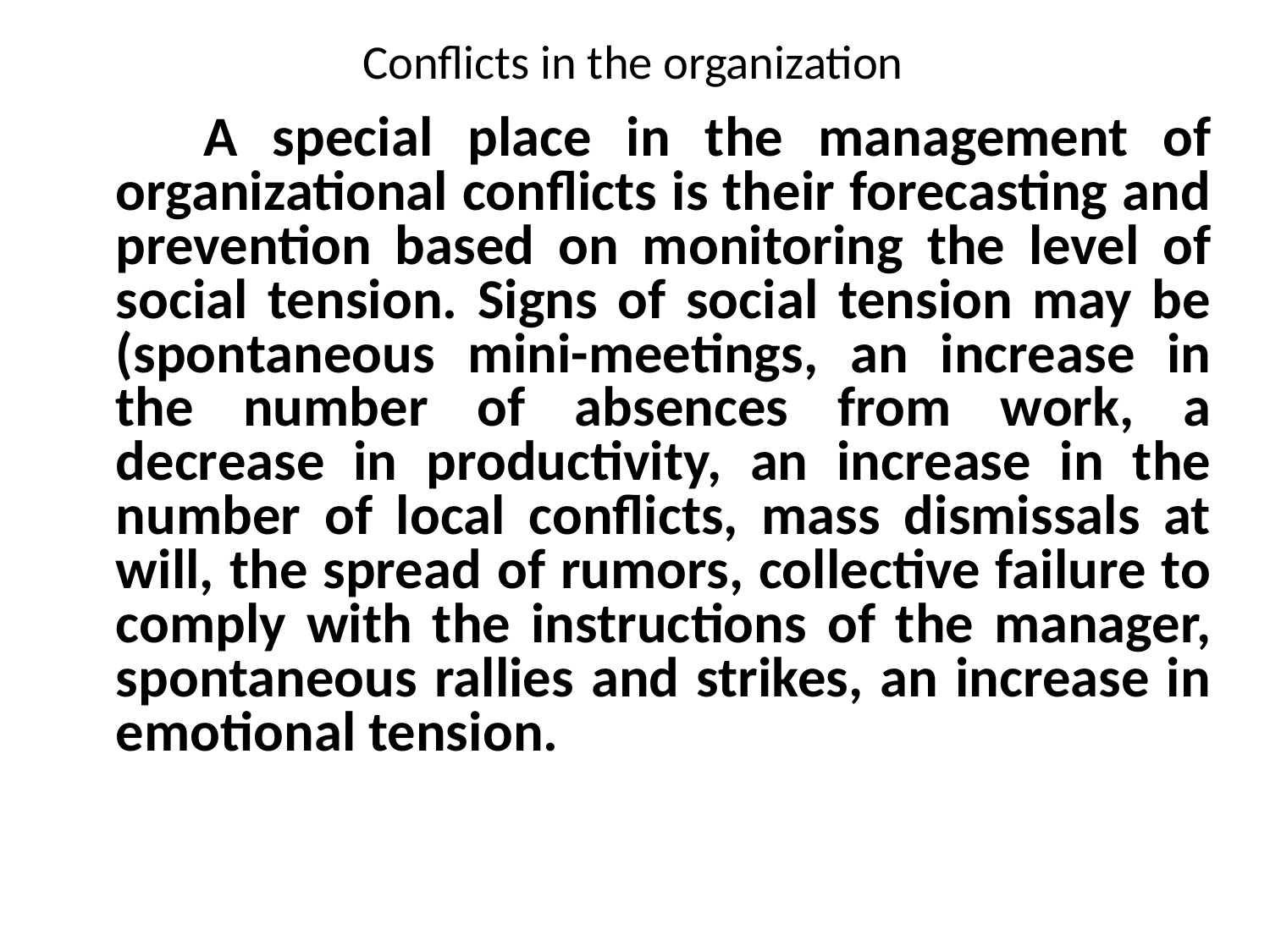

# Conflicts in the organization
    A special place in the management of organizational conflicts is their forecasting and prevention based on monitoring the level of social tension. Signs of social tension may be (spontaneous mini-meetings, an increase in the number of absences from work, a decrease in productivity, an increase in the number of local conflicts, mass dismissals at will, the spread of rumors, collective failure to comply with the instructions of the manager, spontaneous rallies and strikes, an increase in emotional tension.